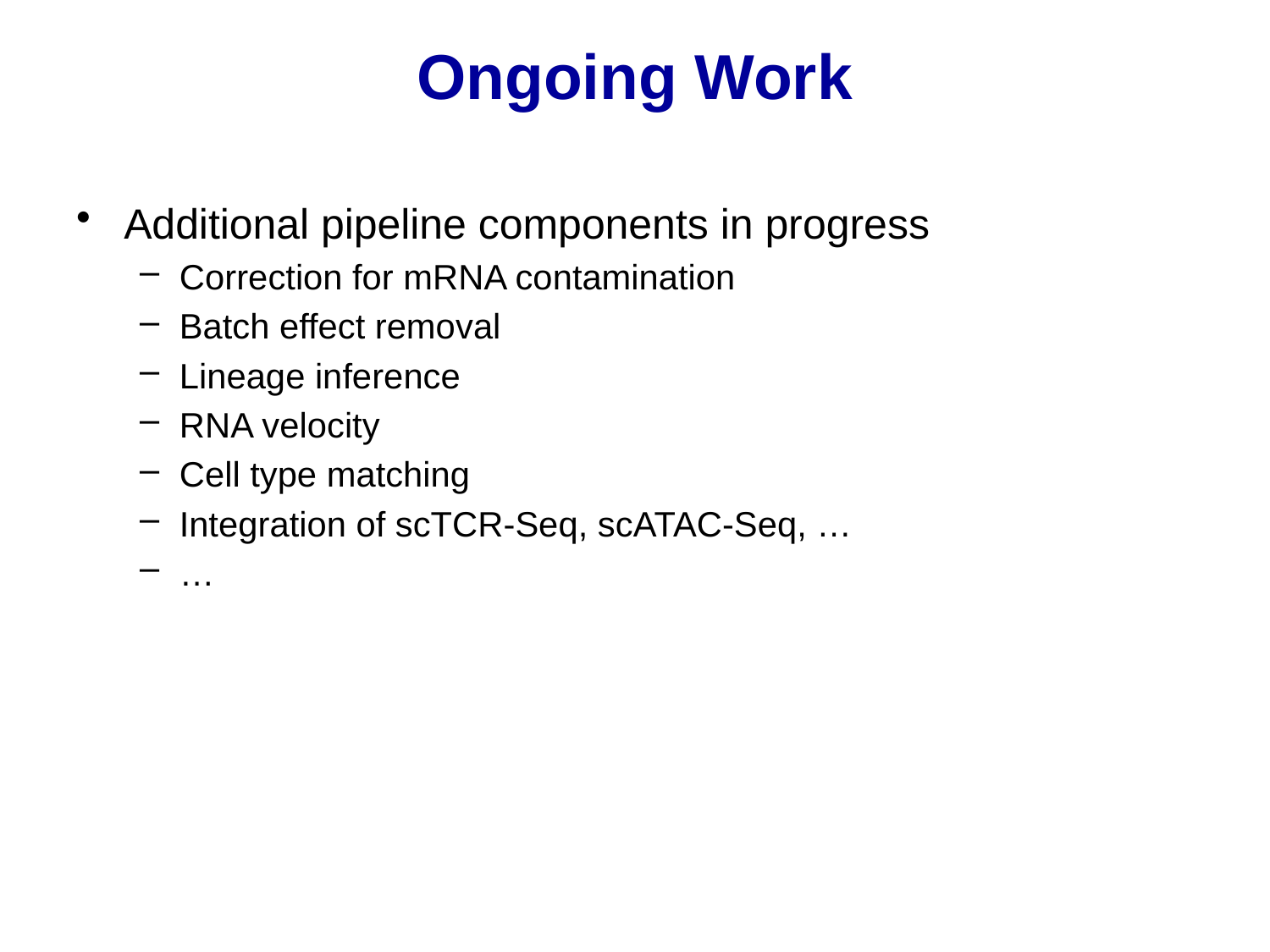

# Ongoing Work
Additional pipeline components in progress
Correction for mRNA contamination
Batch effect removal
Lineage inference
RNA velocity
Cell type matching
Integration of scTCR-Seq, scATAC-Seq, …
…